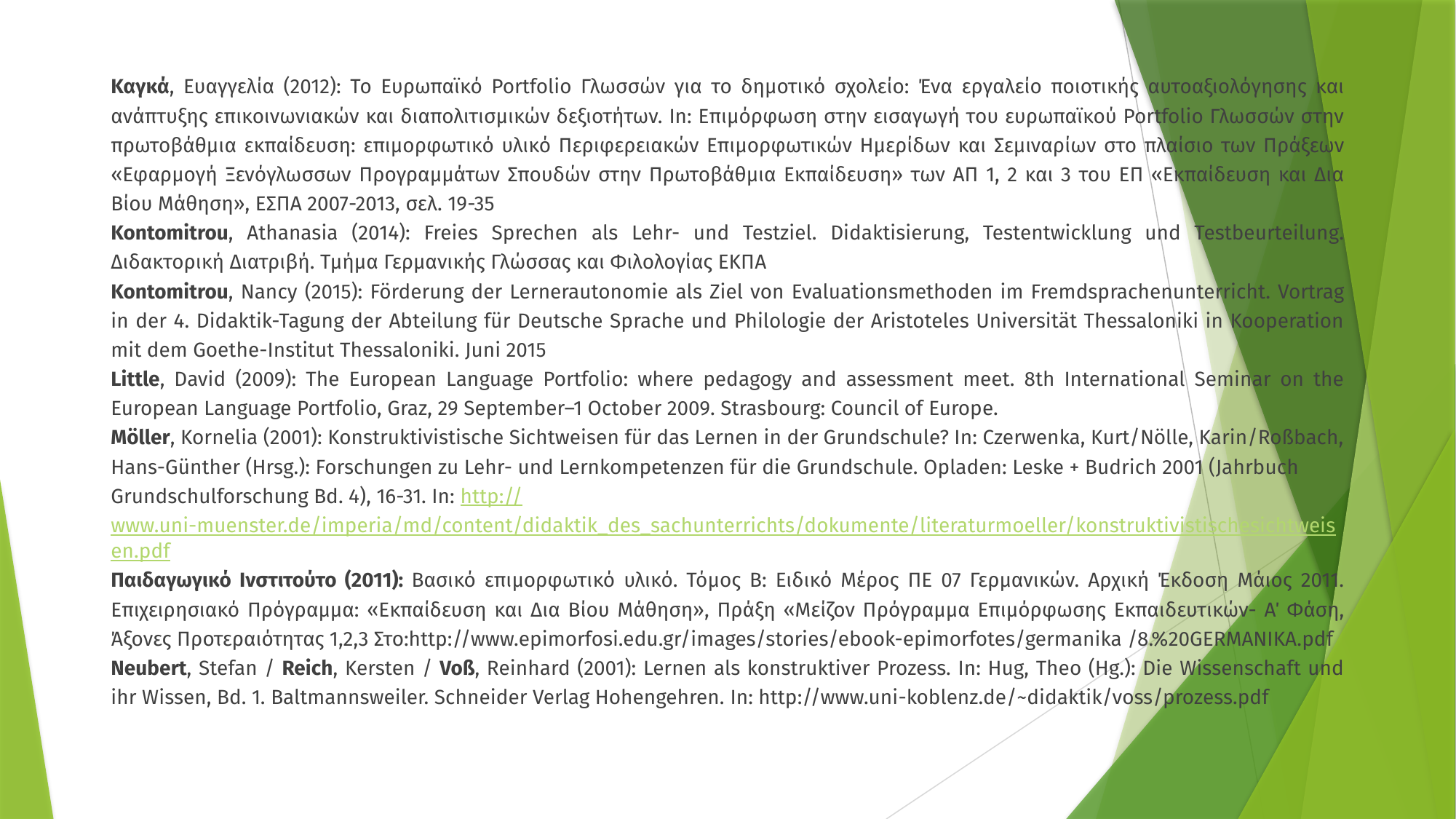

Καγκά, Ευαγγελία (2012): Το Ευρωπαϊκό Portfolio Γλωσσών για το δημοτικό σχολείο: Ένα εργαλείο ποιοτικής αυτοαξιολόγησης και ανάπτυξης επικοινωνιακών και διαπολιτισμικών δεξιοτήτων. In: Επιμόρφωση στην εισαγωγή του ευρωπαϊκού Portfolio Γλωσσών στην πρωτοβάθμια εκπαίδευση: επιμορφωτικό υλικό Περιφερειακών Επιμορφωτικών Ημερίδων και Σεμιναρίων στο πλαίσιο των Πράξεων «Εφαρμογή Ξενόγλωσσων Προγραμμάτων Σπουδών στην Πρωτοβάθμια Εκπαίδευση» των ΑΠ 1, 2 και 3 του ΕΠ «Εκπαίδευση και Δια Βίου Μάθηση», ΕΣΠΑ 2007-2013, σελ. 19-35
Kontomitrou, Athanasia (2014): Freies Sprechen als Lehr- und Testziel. Didaktisierung, Testentwicklung und Testbeurteilung. Διδακτορική Διατριβή. Τμήμα Γερμανικής Γλώσσας και Φιλολογίας ΕΚΠΑ
Kontomitrou, Nancy (2015): Förderung der Lernerautonomie als Ziel von Evaluationsmethoden im Fremdsprachenunterricht. Vortrag in der 4. Didaktik-Tagung der Abteilung für Deutsche Sprache und Philologie der Aristoteles Universität Thessaloniki in Kooperation mit dem Goethe-Institut Thessaloniki. Juni 2015
Little, David (2009): The European Language Portfolio: where pedagogy and assessment meet. 8th International Seminar on the European Language Portfolio, Graz, 29 September–1 October 2009. Strasbourg: Council of Europe.
Möller, Kornelia (2001): Konstruktivistische Sichtweisen für das Lernen in der Grundschule? In: Czerwenka, Kurt/Nölle, Karin/Roßbach, Hans-Günther (Hrsg.): Forschungen zu Lehr- und Lernkompetenzen für die Grundschule. Opladen: Leske + Budrich 2001 (Jahrbuch Grundschulforschung Bd. 4), 16-31. In: http://www.uni-muenster.de/imperia/md/content/didaktik_des_sachunterrichts/dokumente/literaturmoeller/konstruktivistischesichtweisen.pdf
Παιδαγωγικό Ινστιτούτο (2011): Βασικό επιμορφωτικό υλικό. Τόμος Β: Ειδικό Μέρος ΠΕ 07 Γερμανικών. Αρχική Έκδοση Μάιος 2011. Επιχειρησιακό Πρόγραμμα: «Εκπαίδευση και Δια Βίου Μάθηση», Πράξη «Μείζον Πρόγραμμα Επιμόρφωσης Εκπαιδευτικών- Α΄ Φάση, Άξονες Προτεραιότητας 1,2,3 Στο:http://www.epimorfosi.edu.gr/images/stories/ebook-epimorfotes/germanika /8.%20GERMANIKA.pdf
Neubert, Stefan / Reich, Kersten / Voß, Reinhard (2001): Lernen als konstruktiver Prozess. In: Hug, Theo (Hg.): Die Wissenschaft und ihr Wissen, Bd. 1. Baltmannsweiler. Schneider Verlag Hohengehren. In: http://www.uni-koblenz.de/~didaktik/voss/prozess.pdf